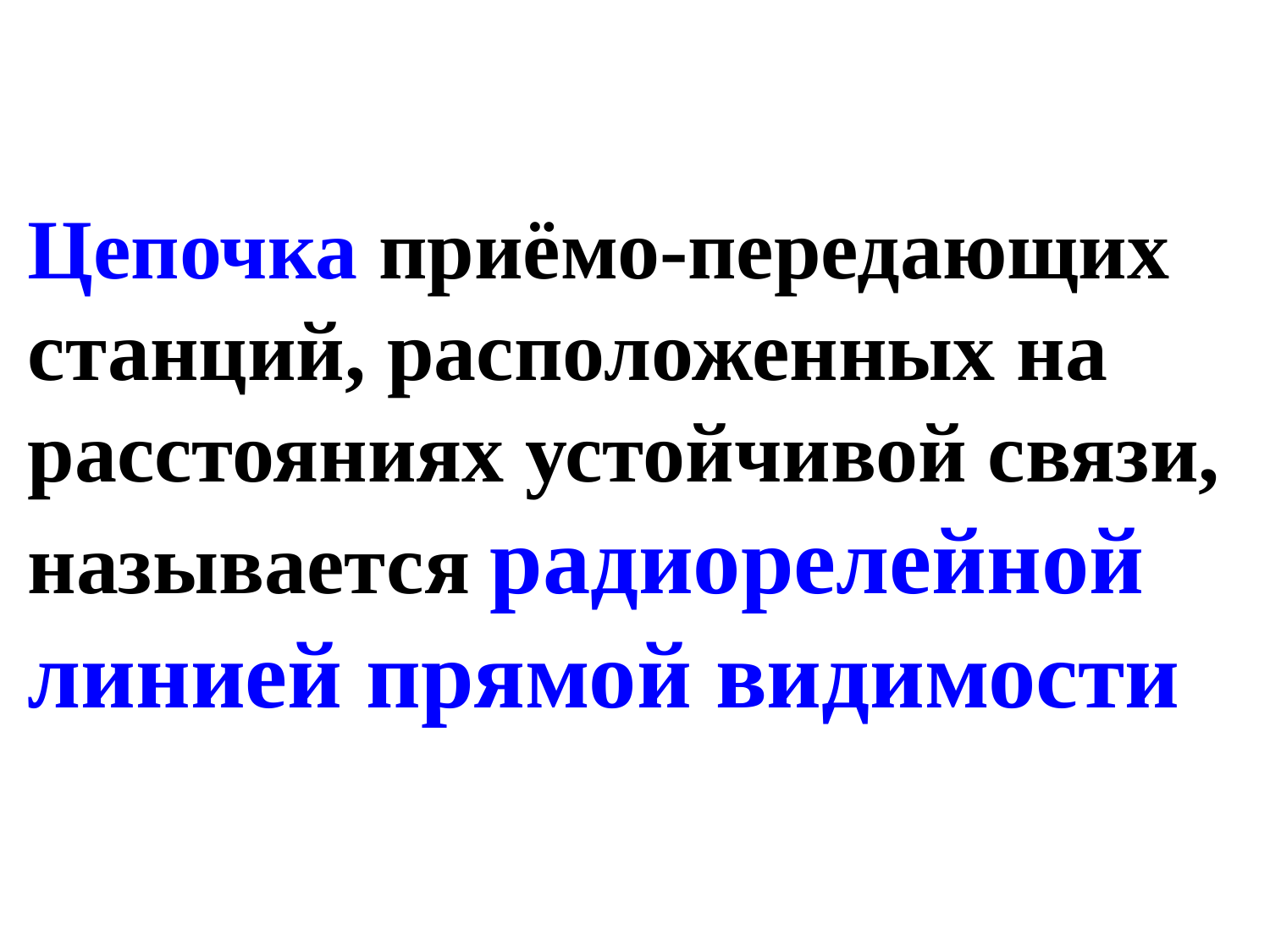

Цепочка приёмо-передающих станций, расположенных на расстояниях устойчивой связи, называется радиорелейной линией прямой видимости